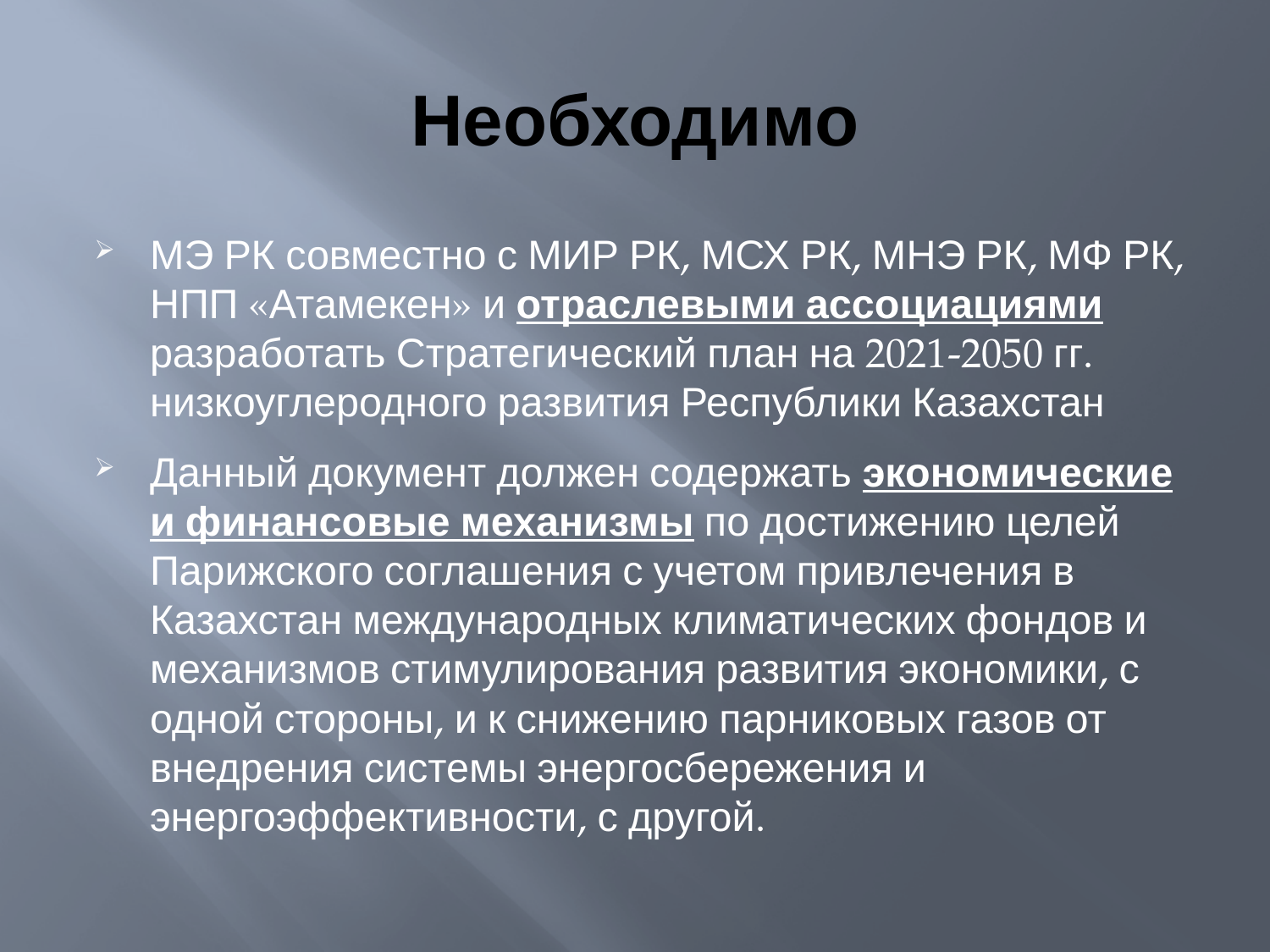

# Необходимо
МЭ РК совместно с МИР РК, МСХ РК, МНЭ РК, МФ РК, НПП «Атамекен» и отраслевыми ассоциациями разработать Стратегический план на 2021-2050 гг. низкоуглеродного развития Республики Казахстан
Данный документ должен содержать экономические и финансовые механизмы по достижению целей Парижского соглашения с учетом привлечения в Казахстан международных климатических фондов и механизмов стимулирования развития экономики, с одной стороны, и к снижению парниковых газов от внедрения системы энергосбережения и энергоэффективности, с другой.